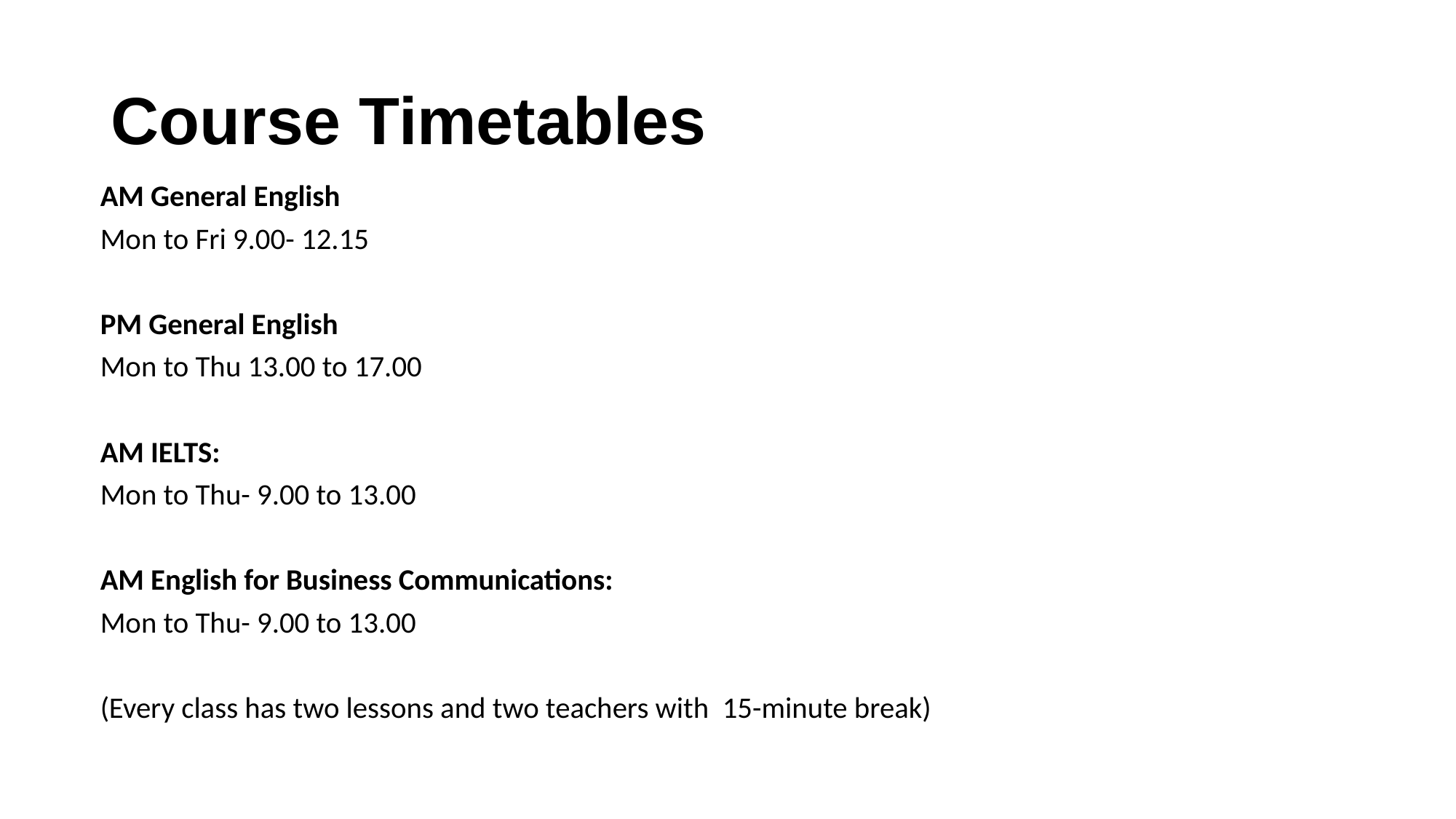

# Course Timetables
AM General English
Mon to Fri 9.00- 12.15

PM General English
Mon to Thu 13.00 to 17.00

AM IELTS:
Mon to Thu- 9.00 to 13.00

AM English for Business Communications:
Mon to Thu- 9.00 to 13.00

(Every class has two lessons and two teachers with  15-minute break)